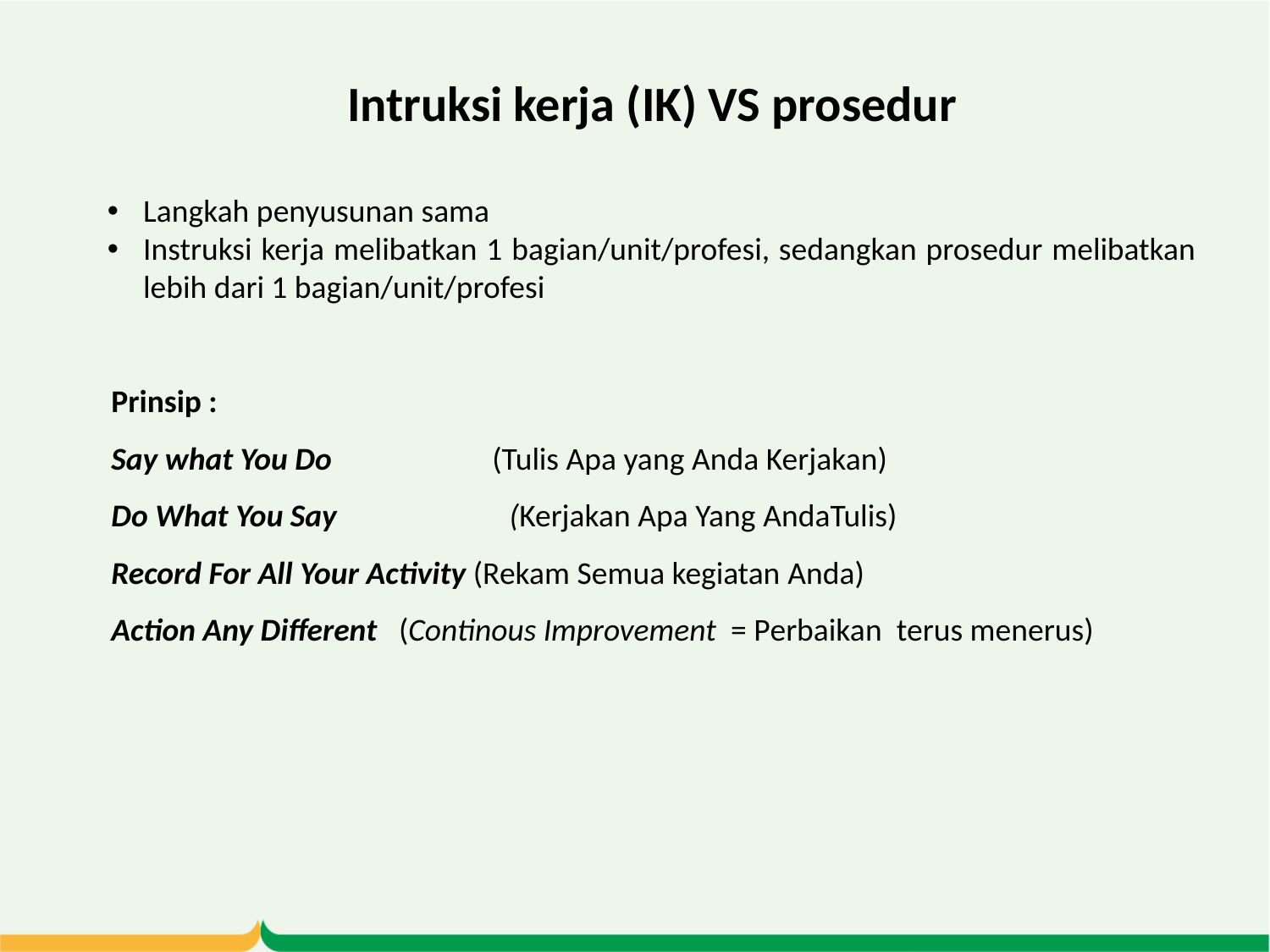

Intruksi kerja (IK) VS prosedur

Langkah penyusunan sama
Instruksi kerja melibatkan 1 bagian/unit/profesi, sedangkan prosedur melibatkan lebih dari 1 bagian/unit/profesi

Prinsip :
Say what You Do	           	(Tulis Apa yang Anda Kerjakan)
Do What You Say                        (Kerjakan Apa Yang AndaTulis)
Record For All Your Activity (Rekam Semua kegiatan Anda)
Action Any Different   (Continous Improvement  = Perbaikan  terus menerus)